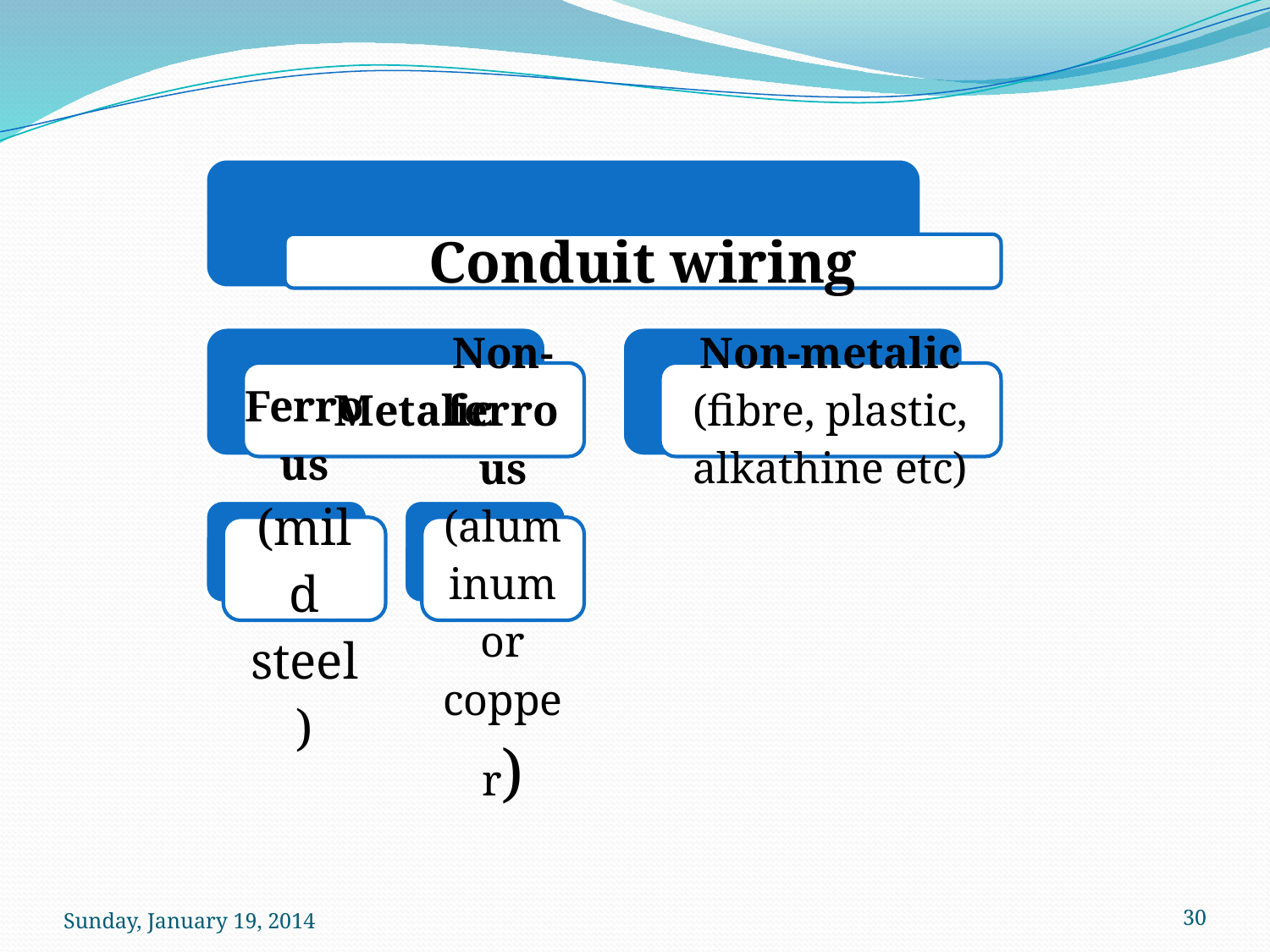

Conduit wiring
Metalic
Ferrous
Non-metalic
(fibre, plastic, alkathine etc)
Sunday, January 19, 2014
30